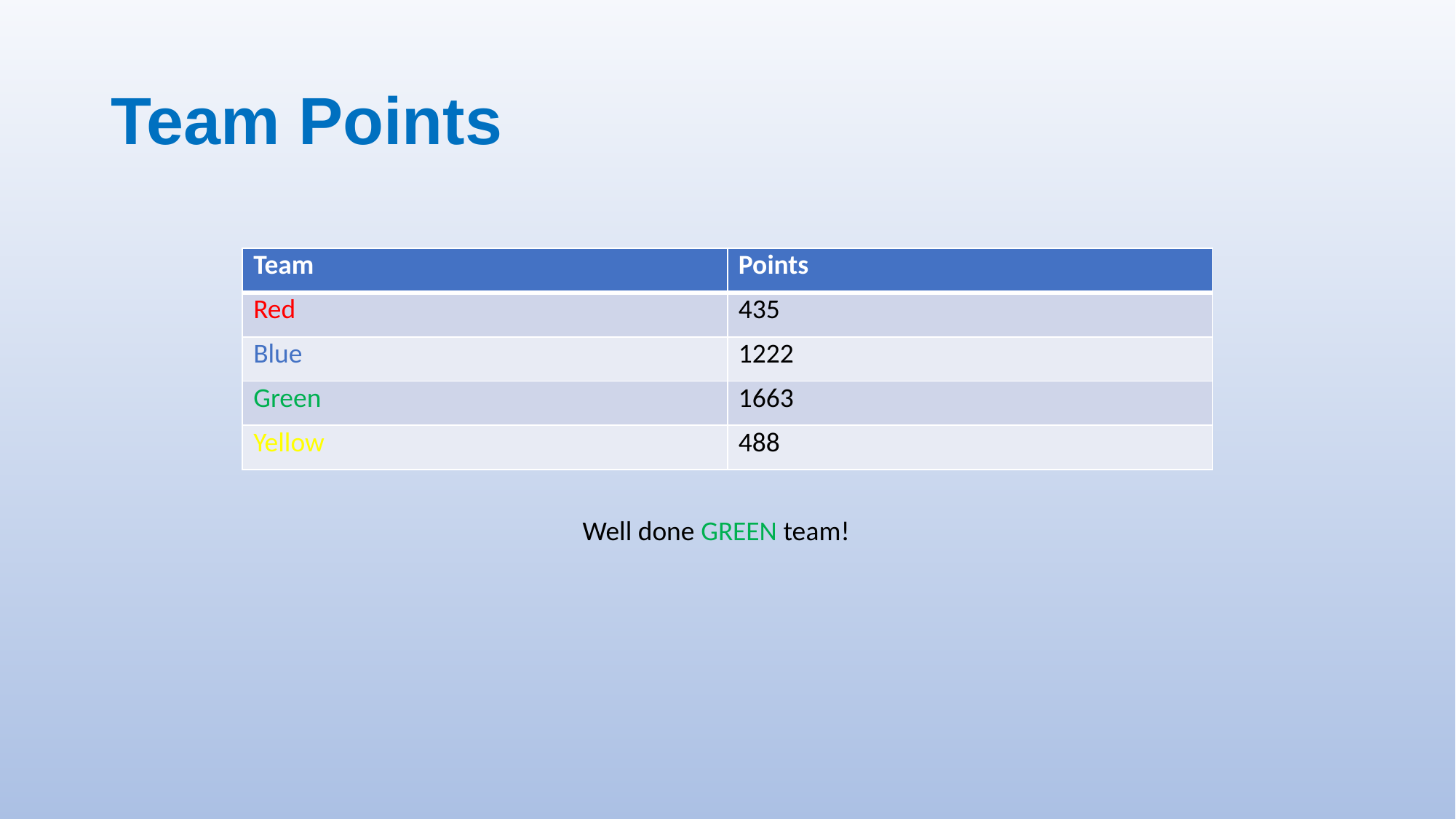

# Team Points
| Team | Points |
| --- | --- |
| Red | 435 |
| Blue | 1222 |
| Green | 1663 |
| Yellow | 488 |
Well done GREEN team!